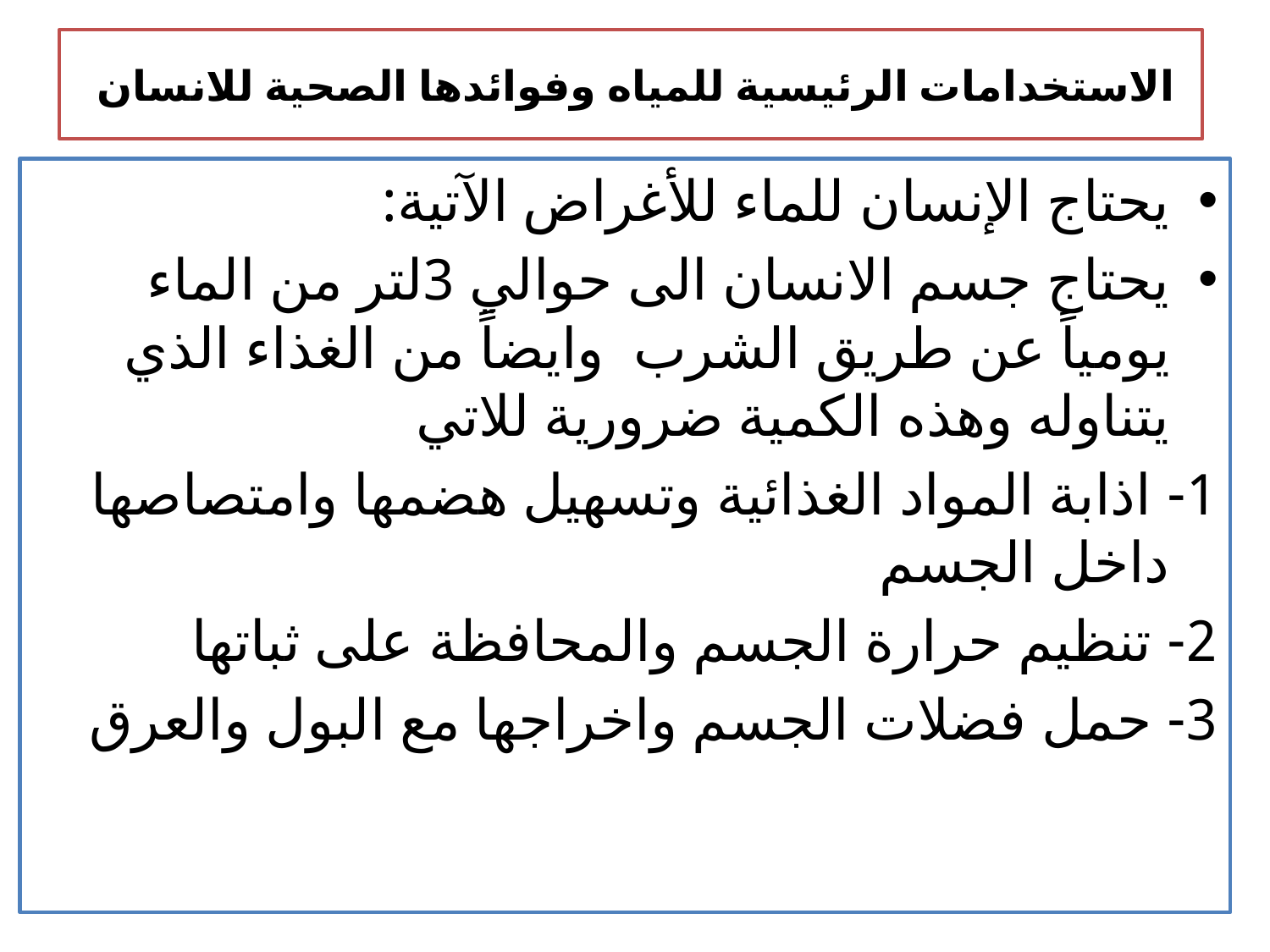

# الاستخدامات الرئيسية للمياه وفوائدها الصحية للانسان
يحتاج الإنسان للماء للأغراض الآتية:
يحتاج جسم الانسان الى حوالي 3لتر من الماء يومياً عن طريق الشرب  وايضاً من الغذاء الذي يتناوله وهذه الكمية ضرورية للاتي
1- اذابة المواد الغذائية وتسهيل هضمها وامتصاصها داخل الجسم
2- تنظيم حرارة الجسم والمحافظة على ثباتها
3- حمل فضلات الجسم واخراجها مع البول والعرق